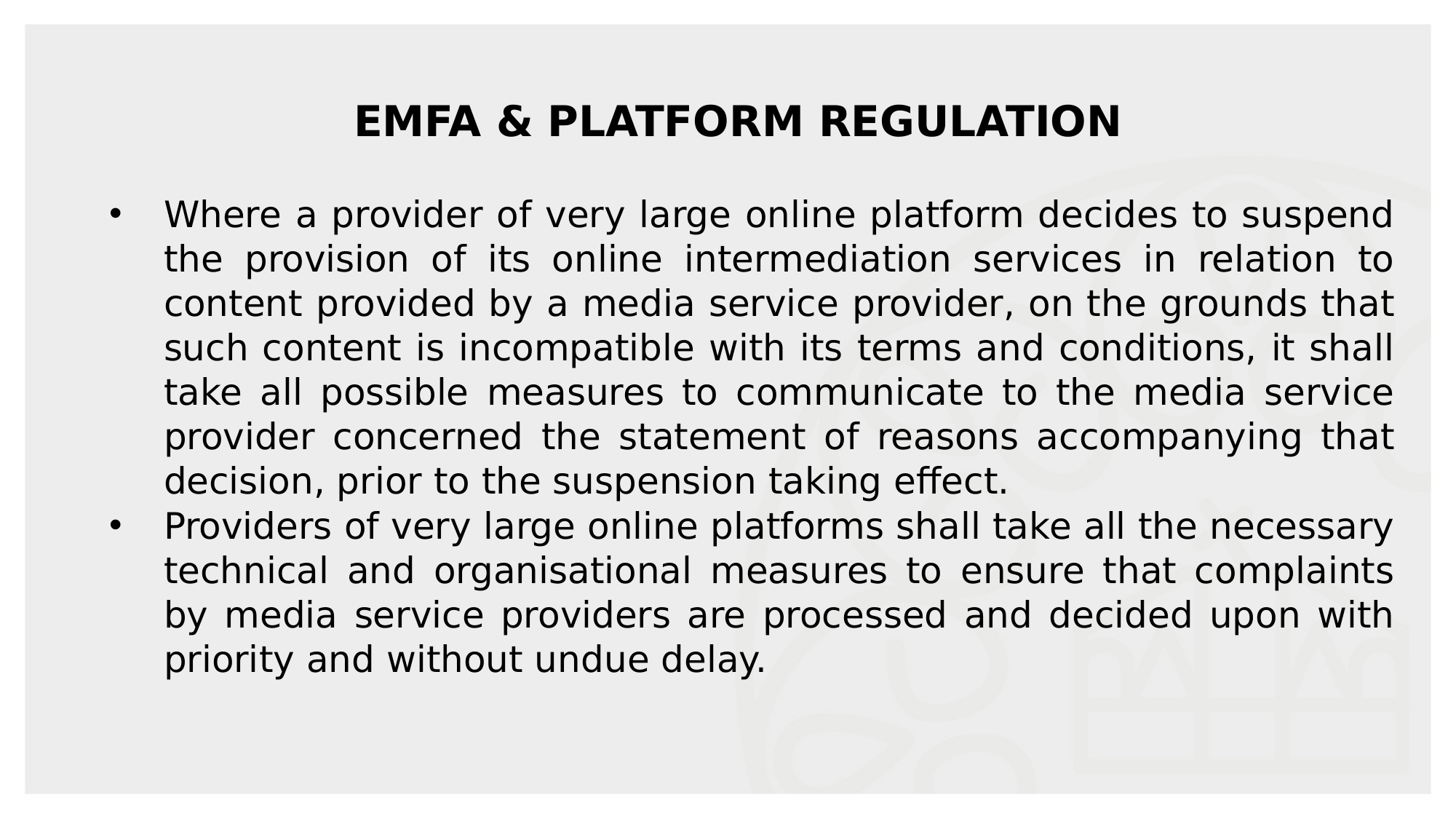

EMFA & PLATFORM REGULATION
Where a provider of very large online platform decides to suspend the provision of its online intermediation services in relation to content provided by a media service provider, on the grounds that such content is incompatible with its terms and conditions, it shall take all possible measures to communicate to the media service provider concerned the statement of reasons accompanying that decision, prior to the suspension taking effect.
Providers of very large online platforms shall take all the necessary technical and organisational measures to ensure that complaints by media service providers are processed and decided upon with priority and without undue delay.